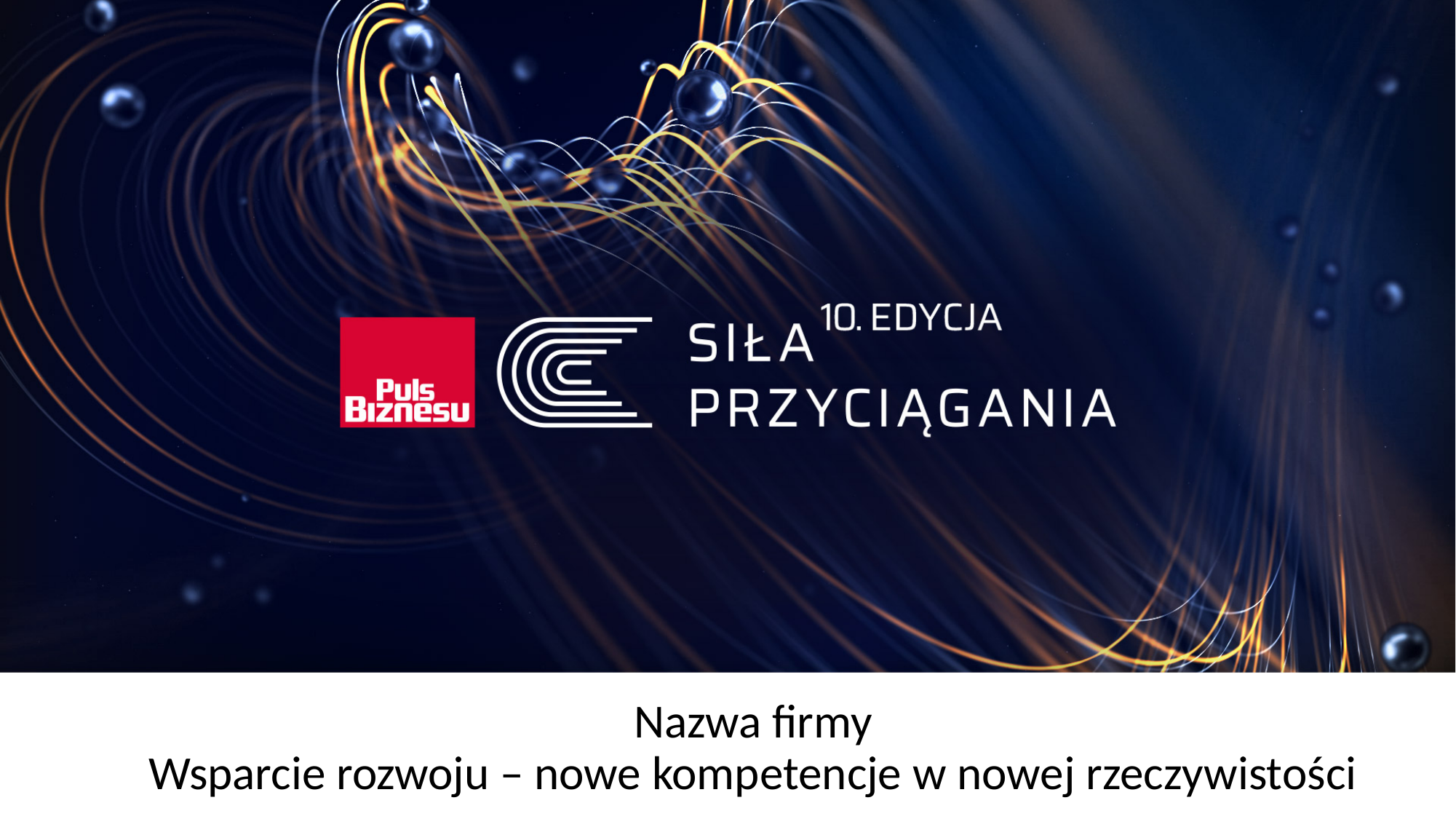

# Nazwa firmy Wsparcie rozwoju – nowe kompetencje w nowej rzeczywistości